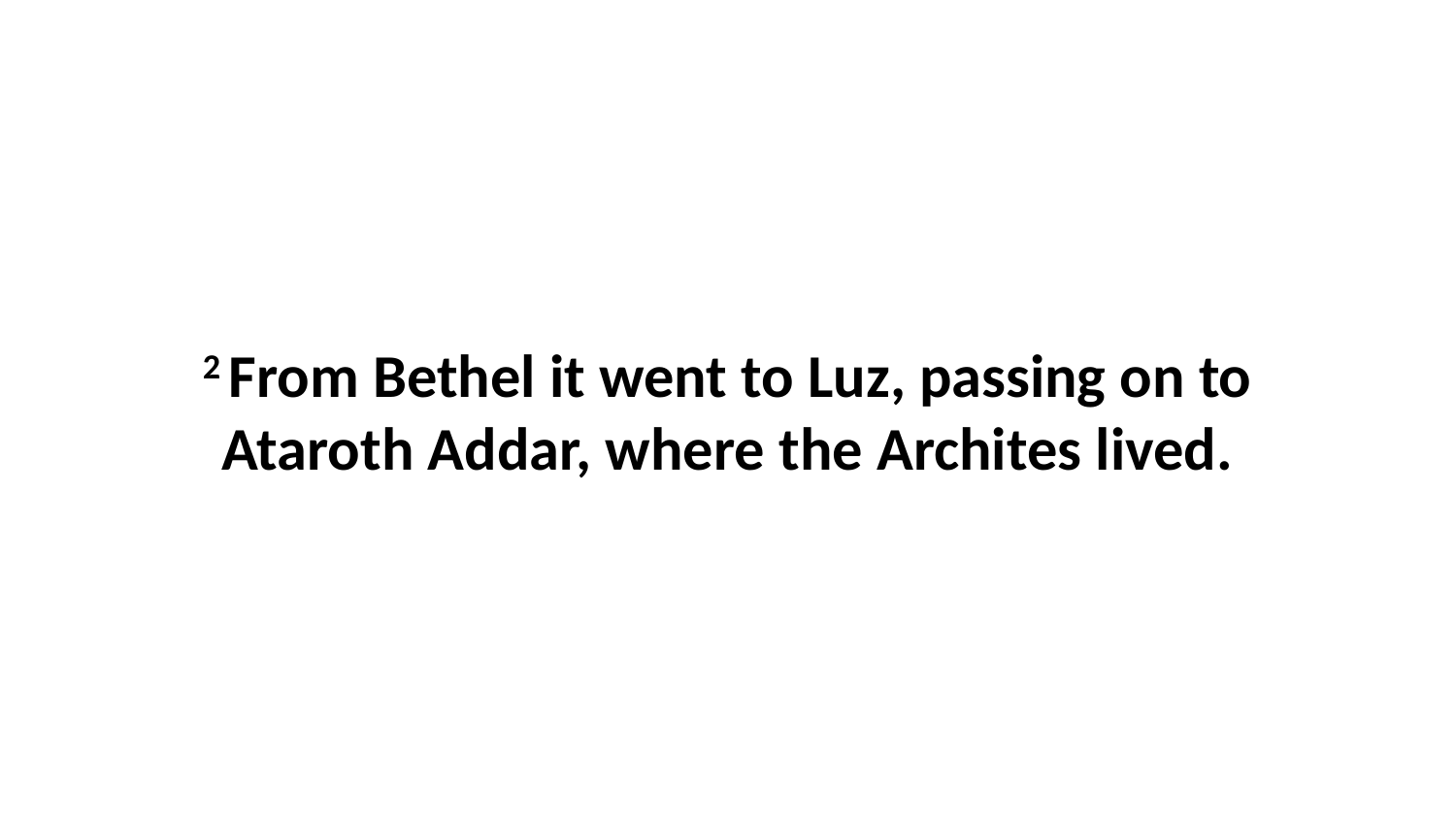

2 From Bethel it went to Luz, passing on to Ataroth Addar, where the Archites lived.